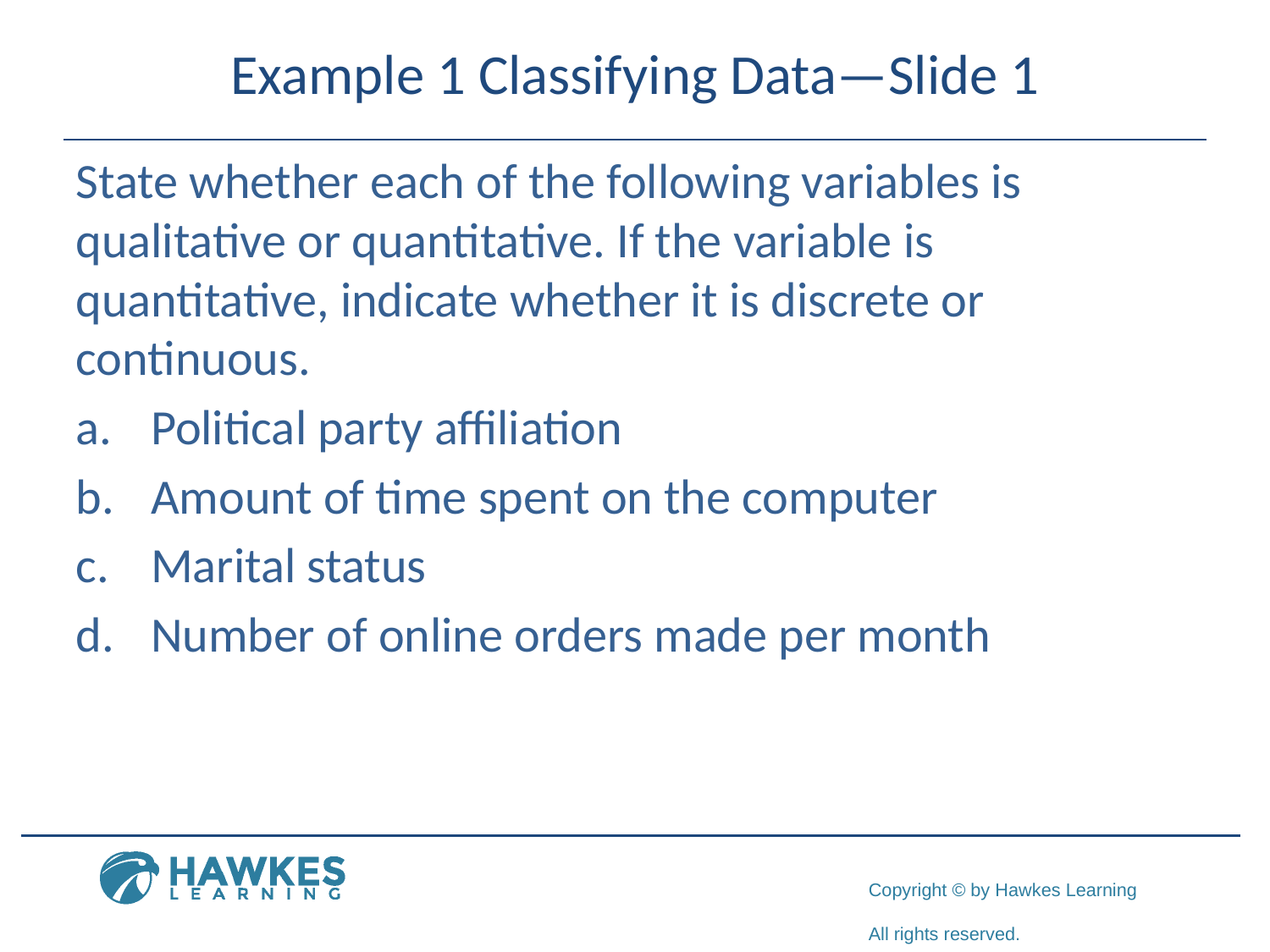

# Example 1 Classifying Data—Slide 1
State whether each of the following variables is qualitative or quantitative. If the variable is quantitative, indicate whether it is discrete or continuous.
a.	​Political party affiliation
b.	​Amount of time spent on the computer
c.	​Marital status
d.	Number of online orders made per month